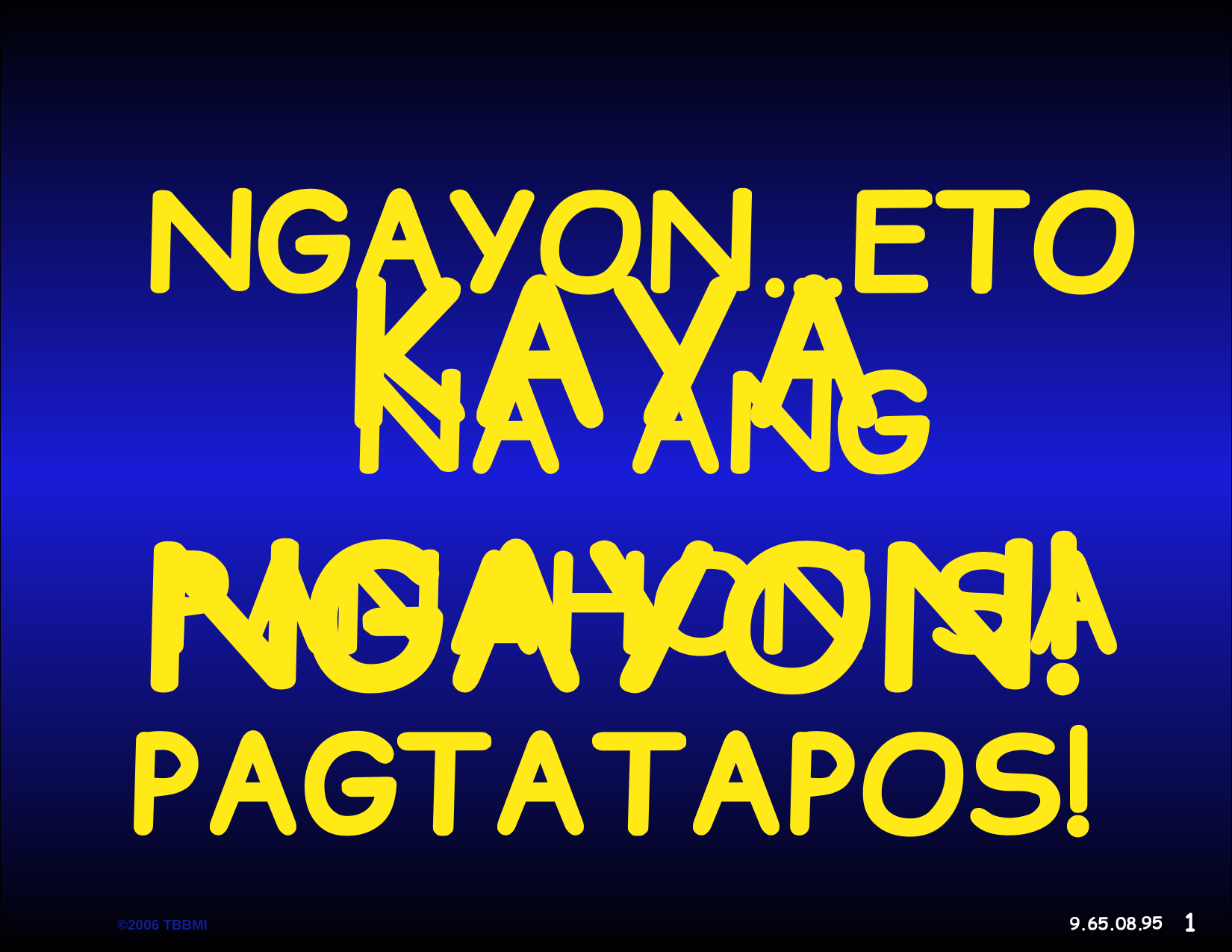

NGAYON…ETO NA ANG PANAHON SA PAGTATAPOS!
KAYA NGAYON!

1
95
9.65.08.
©2006 TBBMI